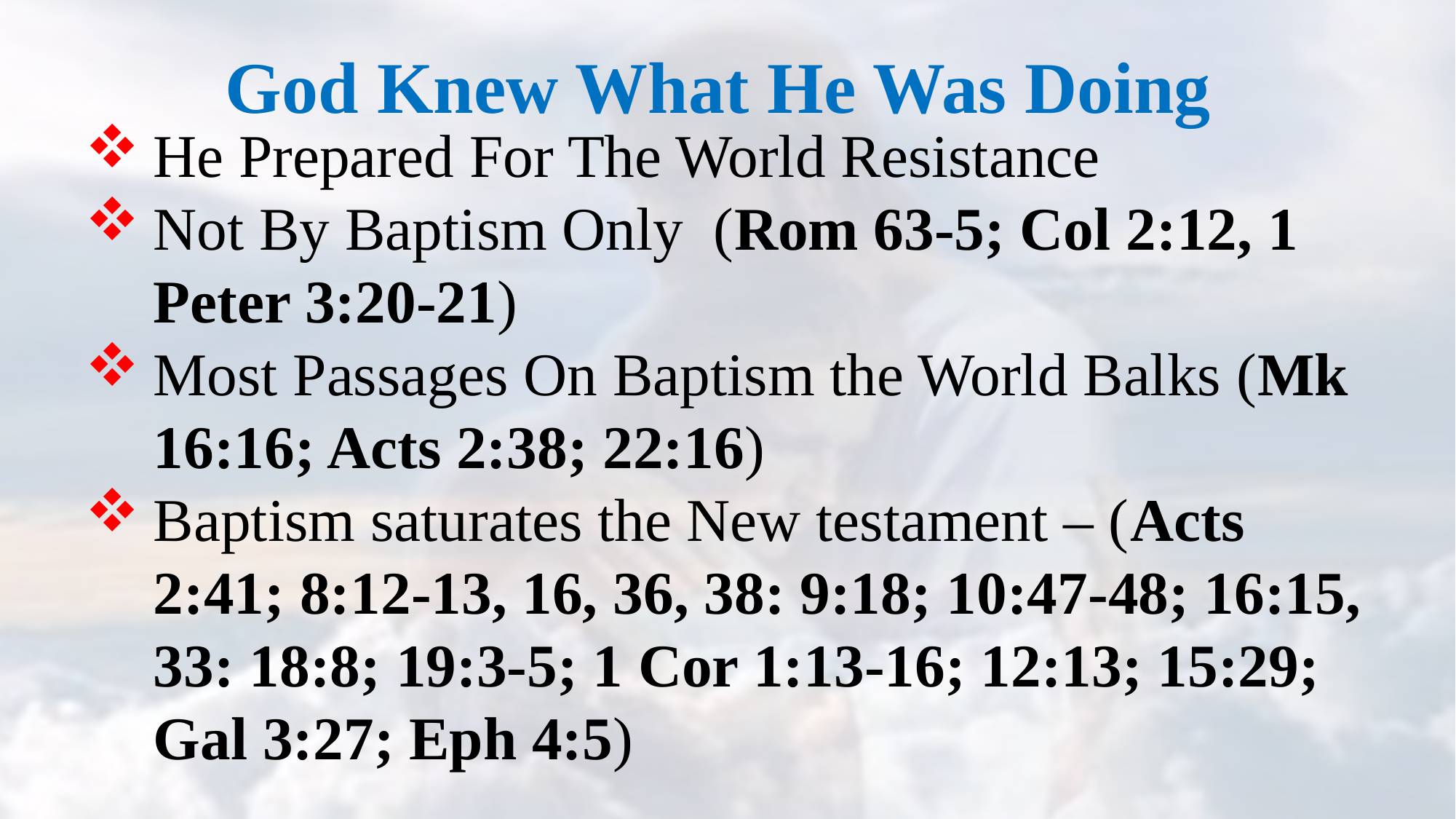

God Knew What He Was Doing
He Prepared For The World Resistance
Not By Baptism Only  (Rom 63-5; Col 2:12, 1 Peter 3:20-21)
Most Passages On Baptism the World Balks (Mk 16:16; Acts 2:38; 22:16)
Baptism saturates the New testament – (Acts 2:41; 8:12-13, 16, 36, 38: 9:18; 10:47-48; 16:15, 33: 18:8; 19:3-5; 1 Cor 1:13-16; 12:13; 15:29; Gal 3:27; Eph 4:5)